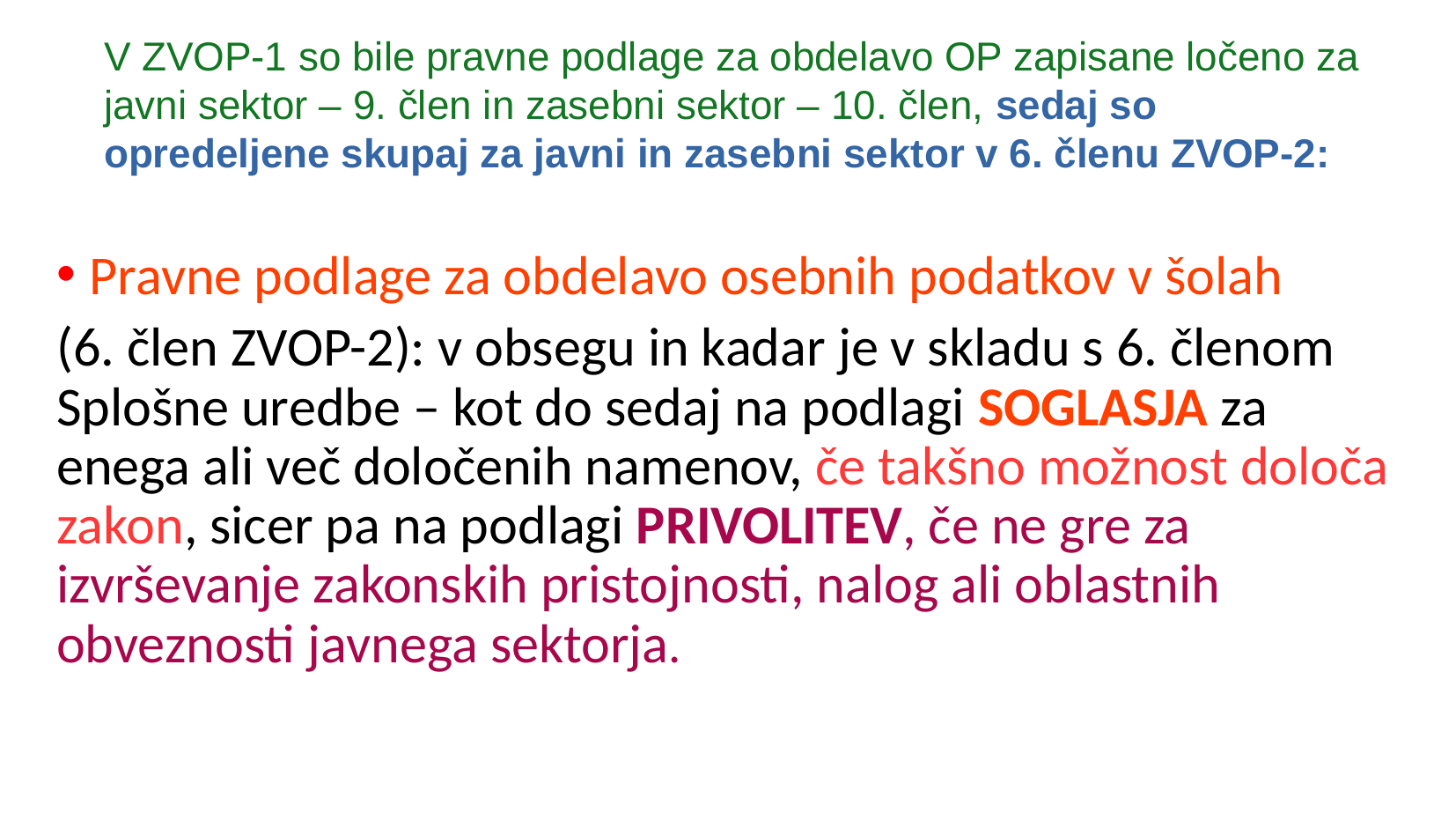

V ZVOP-1 so bile pravne podlage za obdelavo OP zapisane ločeno za javni sektor – 9. člen in zasebni sektor – 10. člen, sedaj so opredeljene skupaj za javni in zasebni sektor v 6. členu ZVOP-2:
Pravne podlage za obdelavo osebnih podatkov v šolah
(6. člen ZVOP-2): v obsegu in kadar je v skladu s 6. členom Splošne uredbe – kot do sedaj na podlagi SOGLASJA za enega ali več določenih namenov, če takšno možnost določa zakon, sicer pa na podlagi PRIVOLITEV, če ne gre za izvrševanje zakonskih pristojnosti, nalog ali oblastnih obveznosti javnega sektorja.